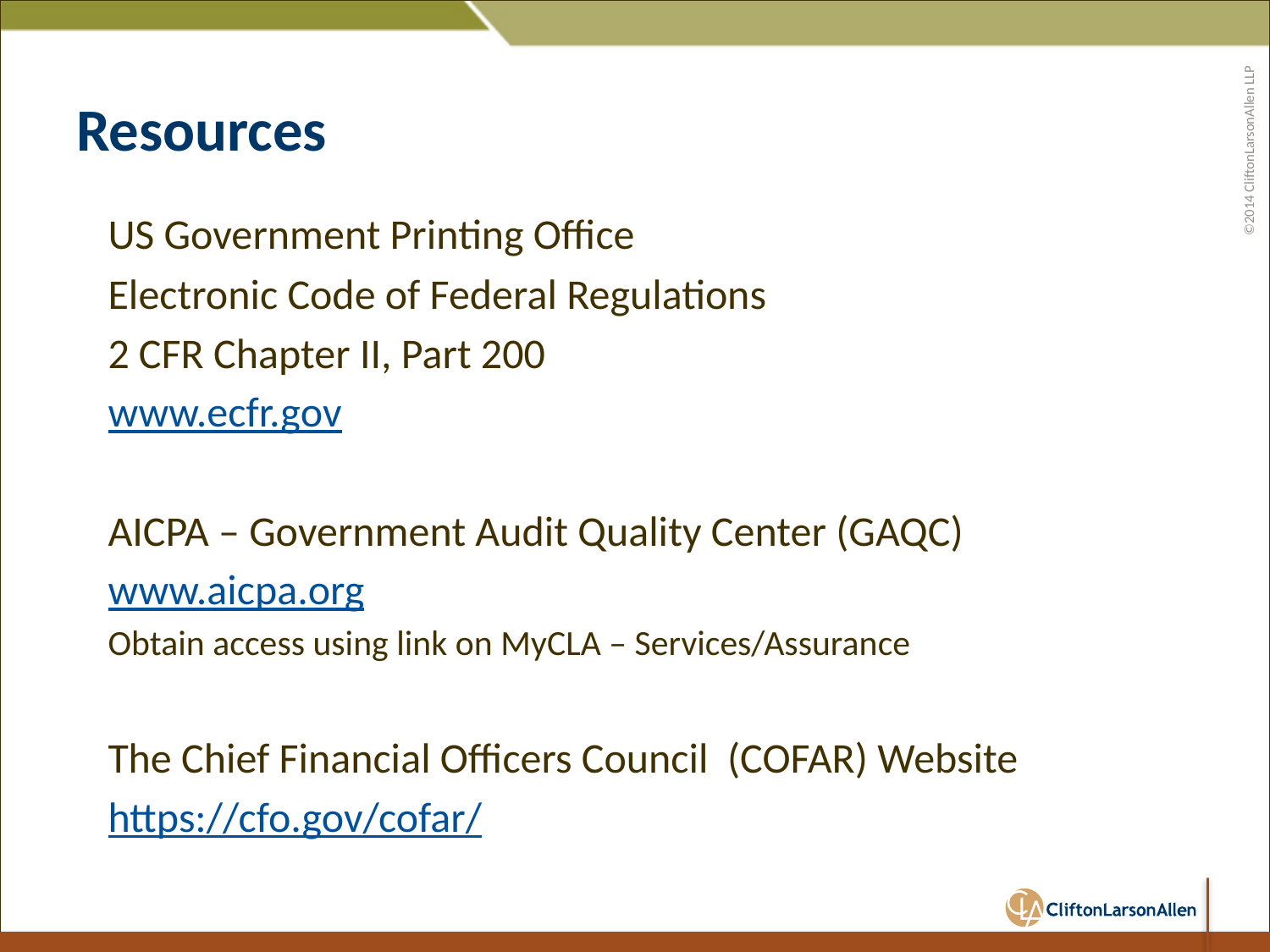

# Resources
US Government Printing Office
Electronic Code of Federal Regulations
2 CFR Chapter II, Part 200
www.ecfr.gov

AICPA – Government Audit Quality Center (GAQC)
www.aicpa.org
Obtain access using link on MyCLA – Services/Assurance

The Chief Financial Officers Council  (COFAR) Website
https://cfo.gov/cofar/